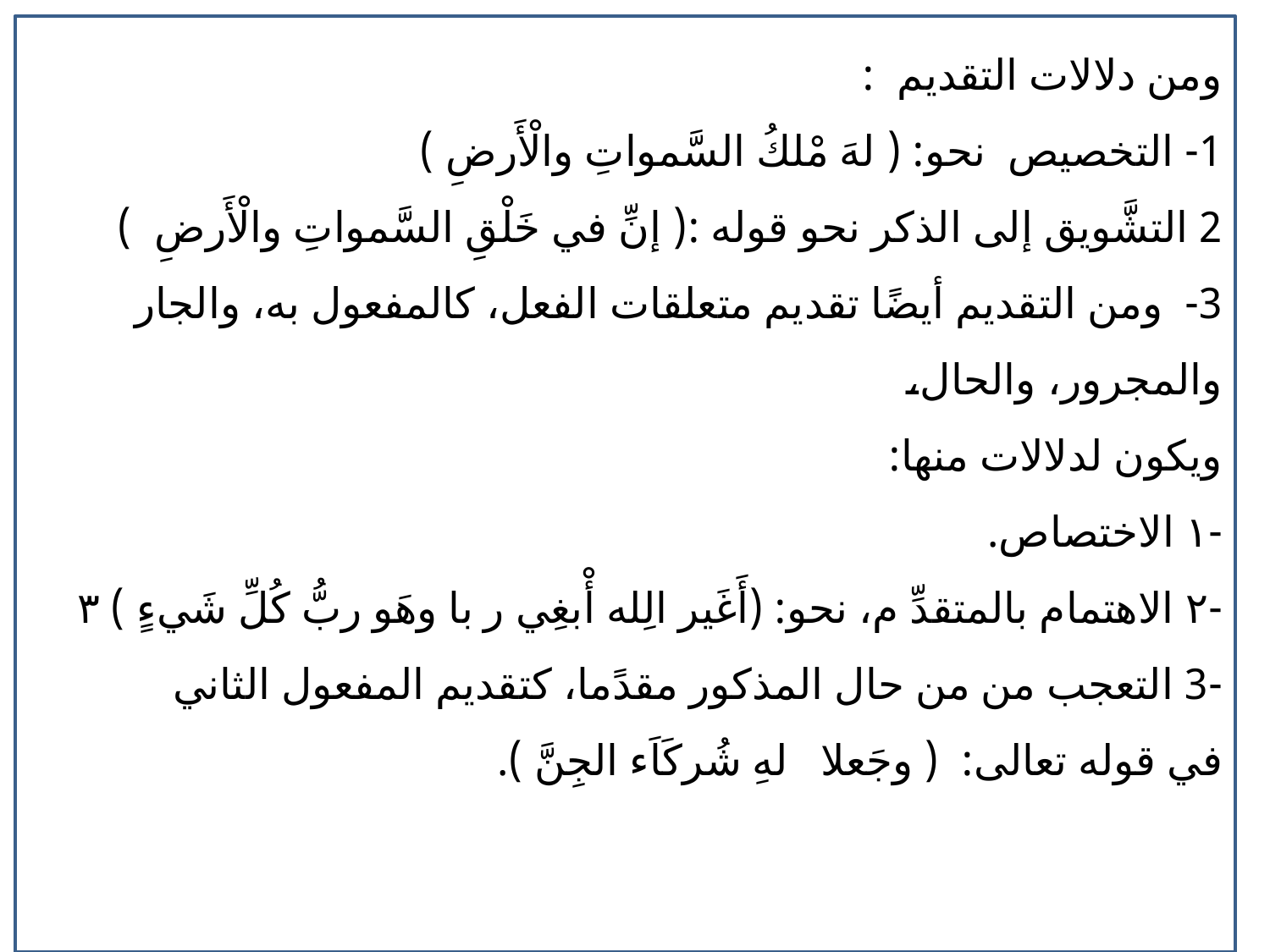

ومن دلالات التقديم  :
1- التخصیص  نحو: ( لهَ مْلكُ السَّمواتِ والْأَرضِ )
2 التشَّویق إلى الذكر نحو قوله :( إنِّ في خَلْقِ السَّمواتِ والْأَرضِ  )
3-  ومن التقدیم أیضًا تقدیم متعلقات الفعل، كالمفعول به، والجار والمجرور، والحال،
ویكون لدلالات منها:
-١ الاختصاص.
-٢ الاهتمام بالمتقدِّ م، نحو: (أَغَیر الِله أْبغِي ر با وهَو ربُّ كُلِّ شَيءٍ ) ٣
-3 التعجب من من حال المذكور مقدًما، كتقدیم المفعول الثاني
في قوله تعالى:  ( وجَعلا   لهِ شُركَاَء الجِنَّ ).
10